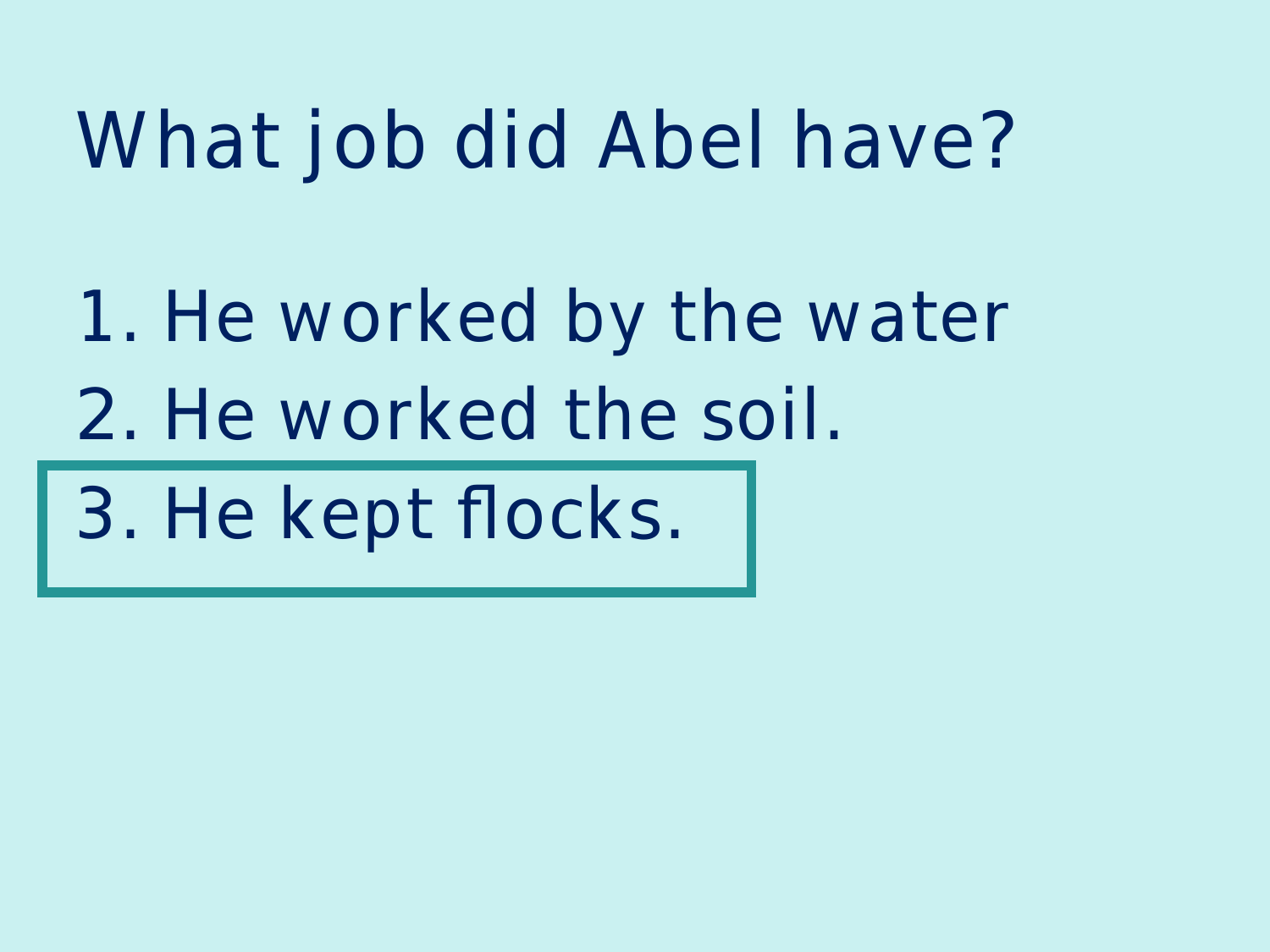

# What job did Abel have?
1. He worked by the water
2. He worked the soil.
3. He kept flocks.